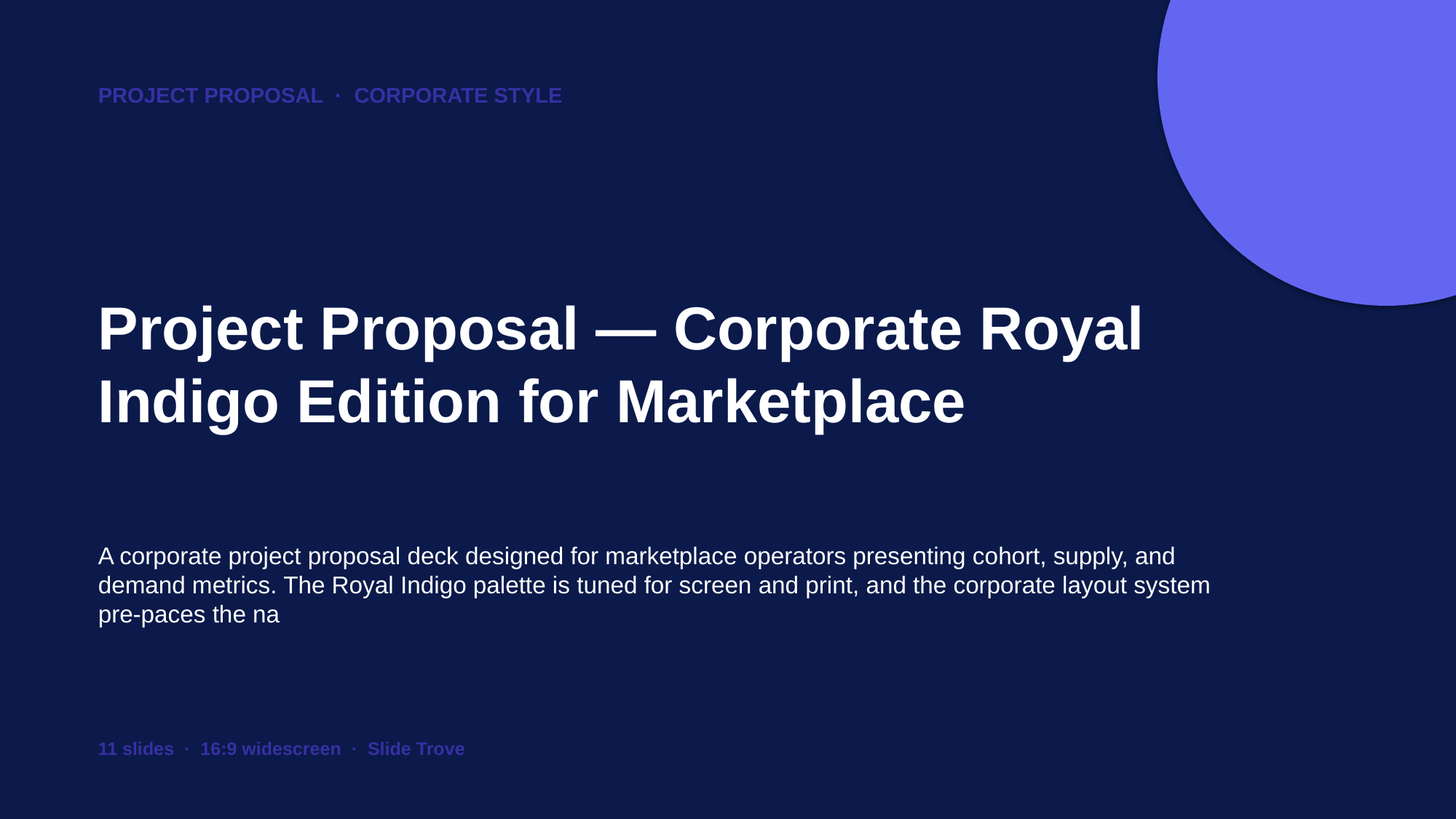

PROJECT PROPOSAL  ·  CORPORATE STYLE
Project Proposal — Corporate Royal Indigo Edition for Marketplace
A corporate project proposal deck designed for marketplace operators presenting cohort, supply, and demand metrics. The Royal Indigo palette is tuned for screen and print, and the corporate layout system pre-paces the na
11 slides  ·  16:9 widescreen  ·  Slide Trove